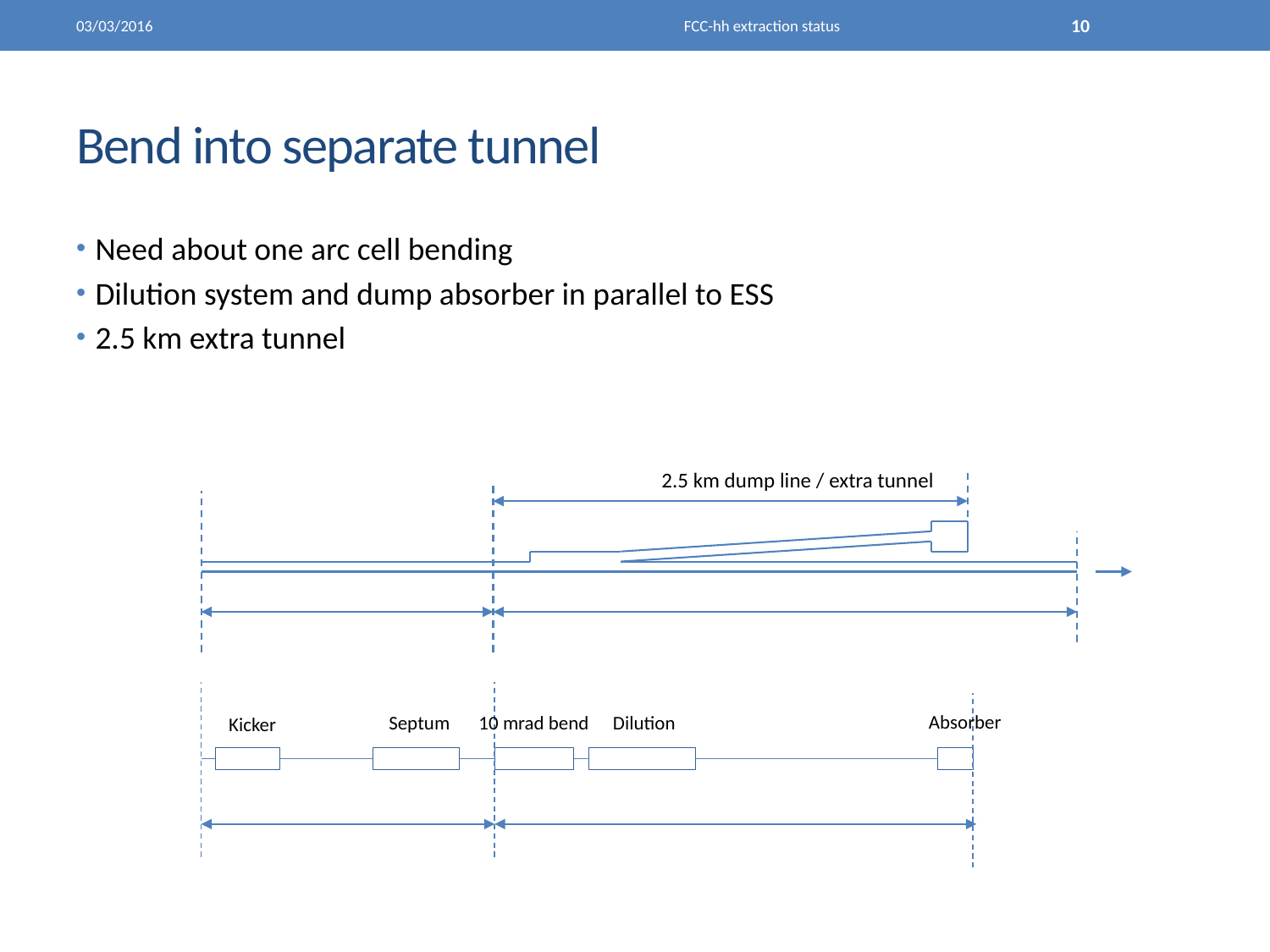

03/03/2016
FCC-hh extraction status
10
# Bend into separate tunnel
Need about one arc cell bending
Dilution system and dump absorber in parallel to ESS
2.5 km extra tunnel
2.5 km dump line / extra tunnel
Absorber
Septum
10 mrad bend
Dilution
Kicker